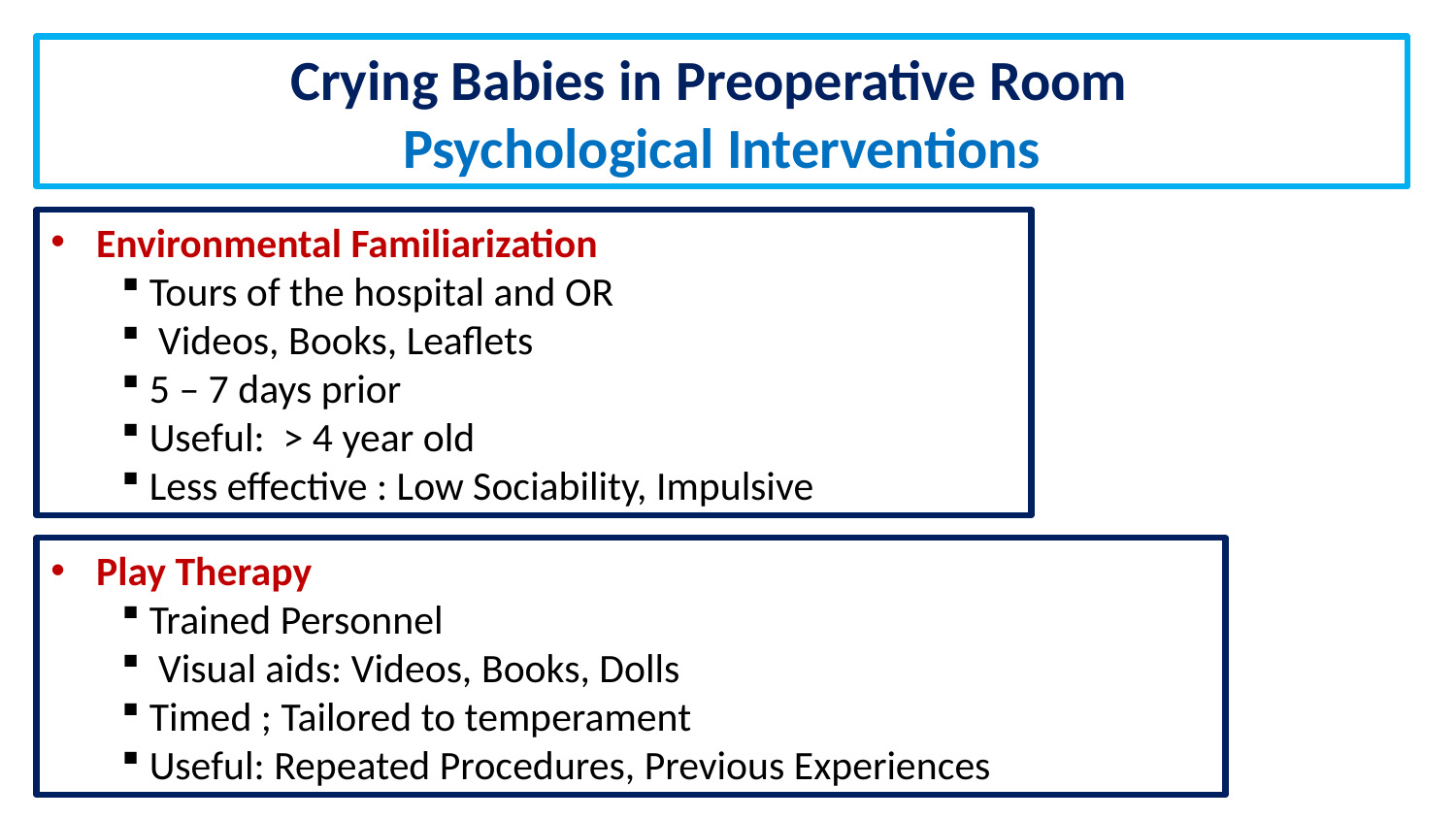

Crying Babies in Preoperative Room
Psychological Interventions
Environmental Familiarization
 Tours of the hospital and OR
  Videos, Books, Leaflets
 5 – 7 days prior
 Useful:  > 4 year old
 Less effective : Low Sociability, Impulsive
Play Therapy
 Trained Personnel
  Visual aids: Videos, Books, Dolls
 Timed ; Tailored to temperament
 Useful: Repeated Procedures, Previous Experiences